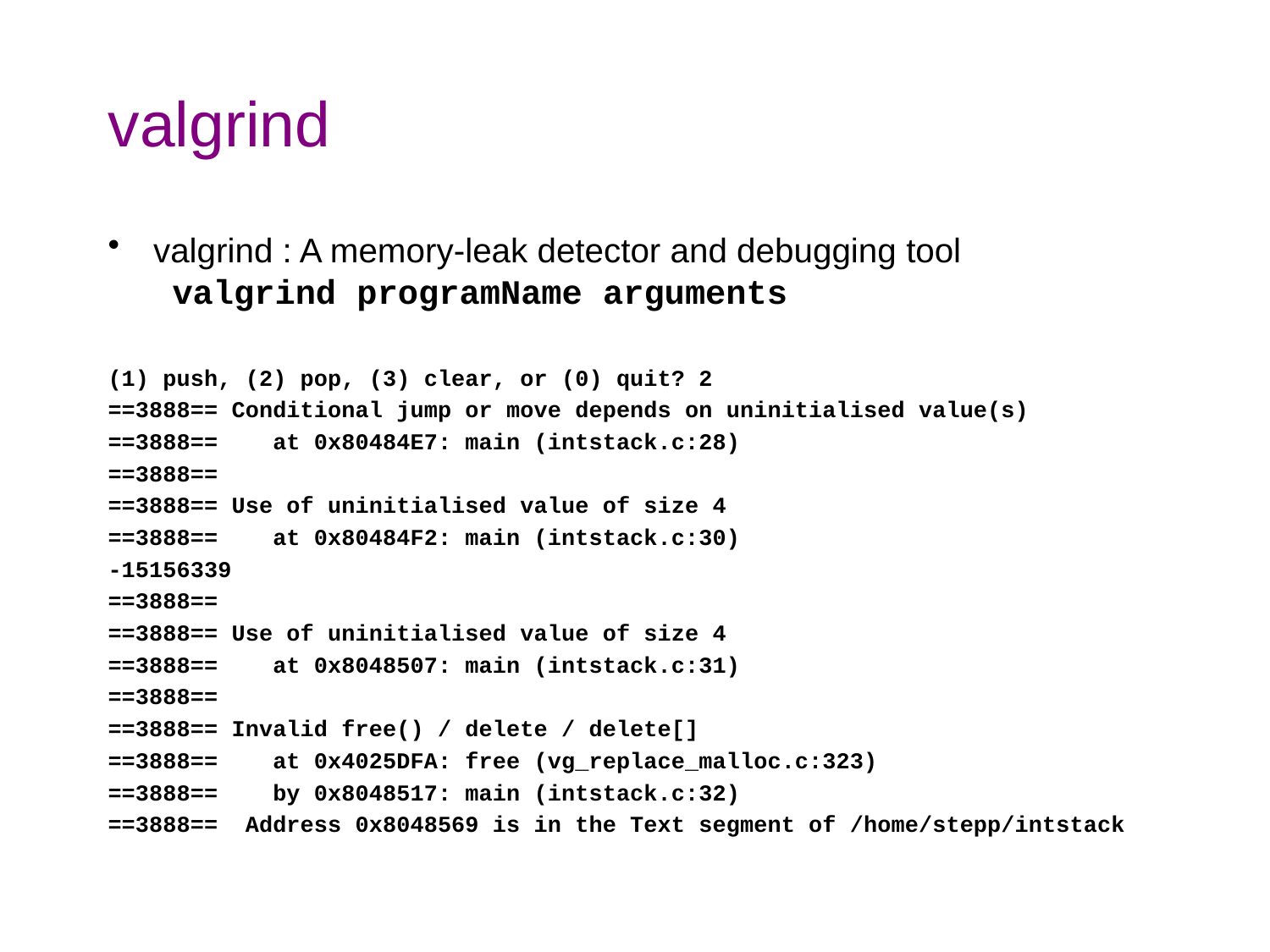

# valgrind
valgrind : A memory-leak detector and debugging tool
  valgrind programName arguments

(1) push, (2) pop, (3) clear, or (0) quit? 2
==3888== Conditional jump or move depends on uninitialised value(s)
==3888==    at 0x80484E7: main (intstack.c:28)
==3888==
==3888== Use of uninitialised value of size 4
==3888==    at 0x80484F2: main (intstack.c:30)
-15156339
==3888==
==3888== Use of uninitialised value of size 4
==3888==    at 0x8048507: main (intstack.c:31)
==3888==
==3888== Invalid free() / delete / delete[]
==3888==    at 0x4025DFA: free (vg_replace_malloc.c:323)
==3888==    by 0x8048517: main (intstack.c:32)
==3888==  Address 0x8048569 is in the Text segment of /home/stepp/intstack